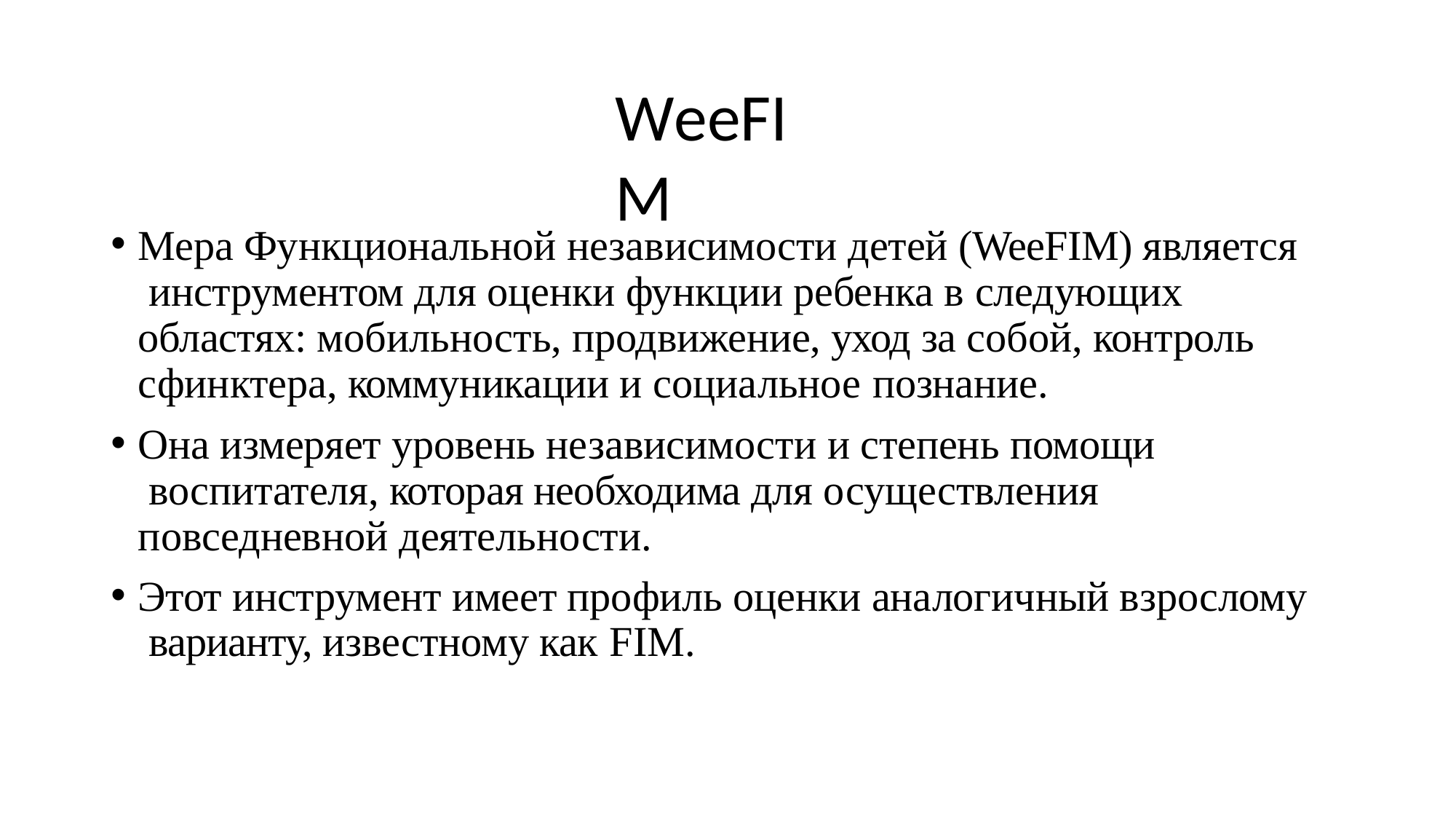

# WeeFIM
Мера Функциональной независимости детей (WeeFIM) является  инструментом для оценки функции ребенка в следующих
областях: мобильность, продвижение, уход за собой, контроль  сфинктера, коммуникации и социальное познание.
Она измеряет уровень независимости и степень помощи  воспитателя, которая необходима для осуществления  повседневной деятельности.
Этот инструмент имеет профиль оценки аналогичный взрослому  варианту, известному как FIM.